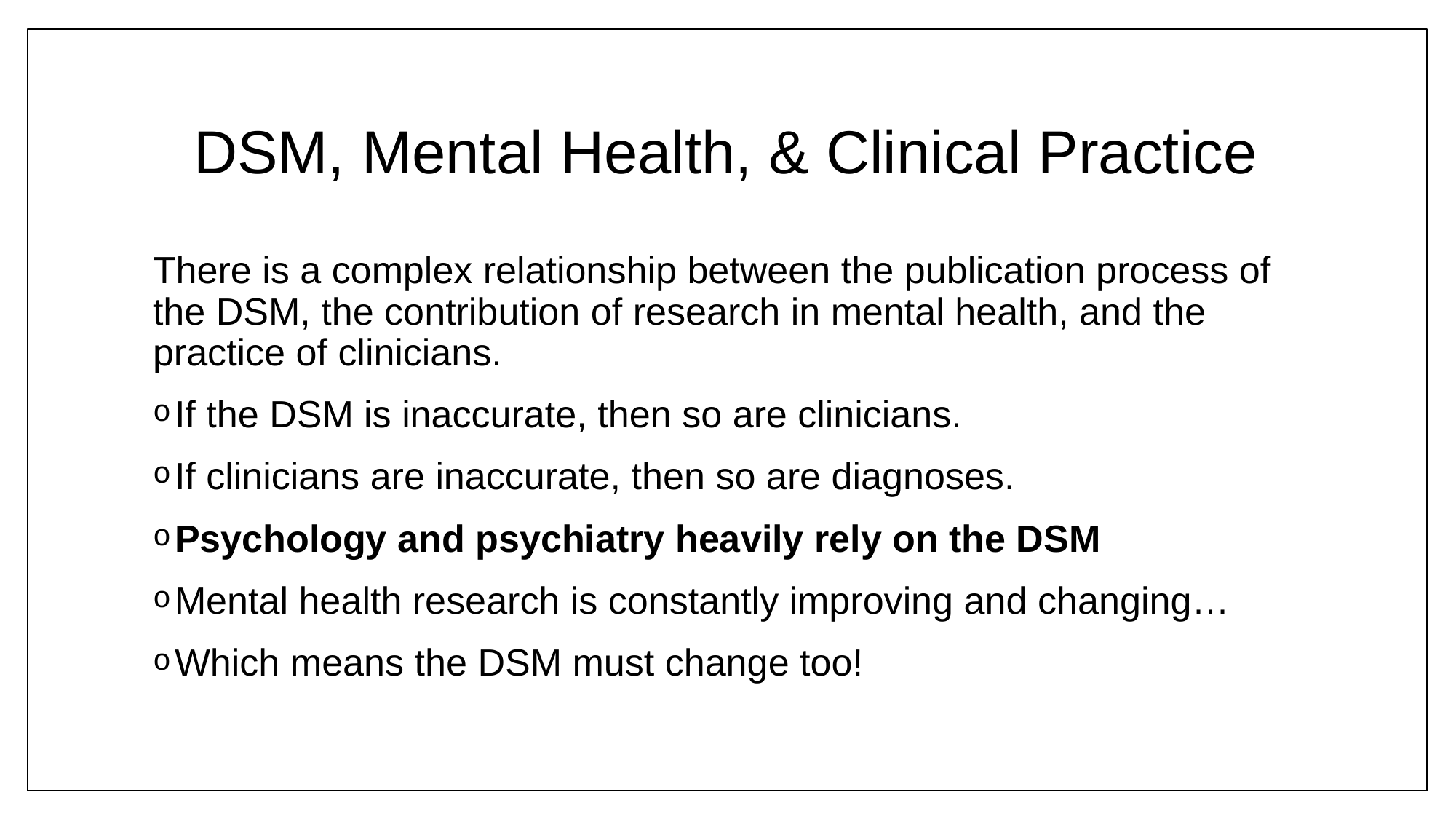

# DSM, Mental Health, & Clinical Practice
There is a complex relationship between the publication process of the DSM, the contribution of research in mental health, and the practice of clinicians.
If the DSM is inaccurate, then so are clinicians.
If clinicians are inaccurate, then so are diagnoses.
Psychology and psychiatry heavily rely on the DSM
Mental health research is constantly improving and changing…
Which means the DSM must change too!